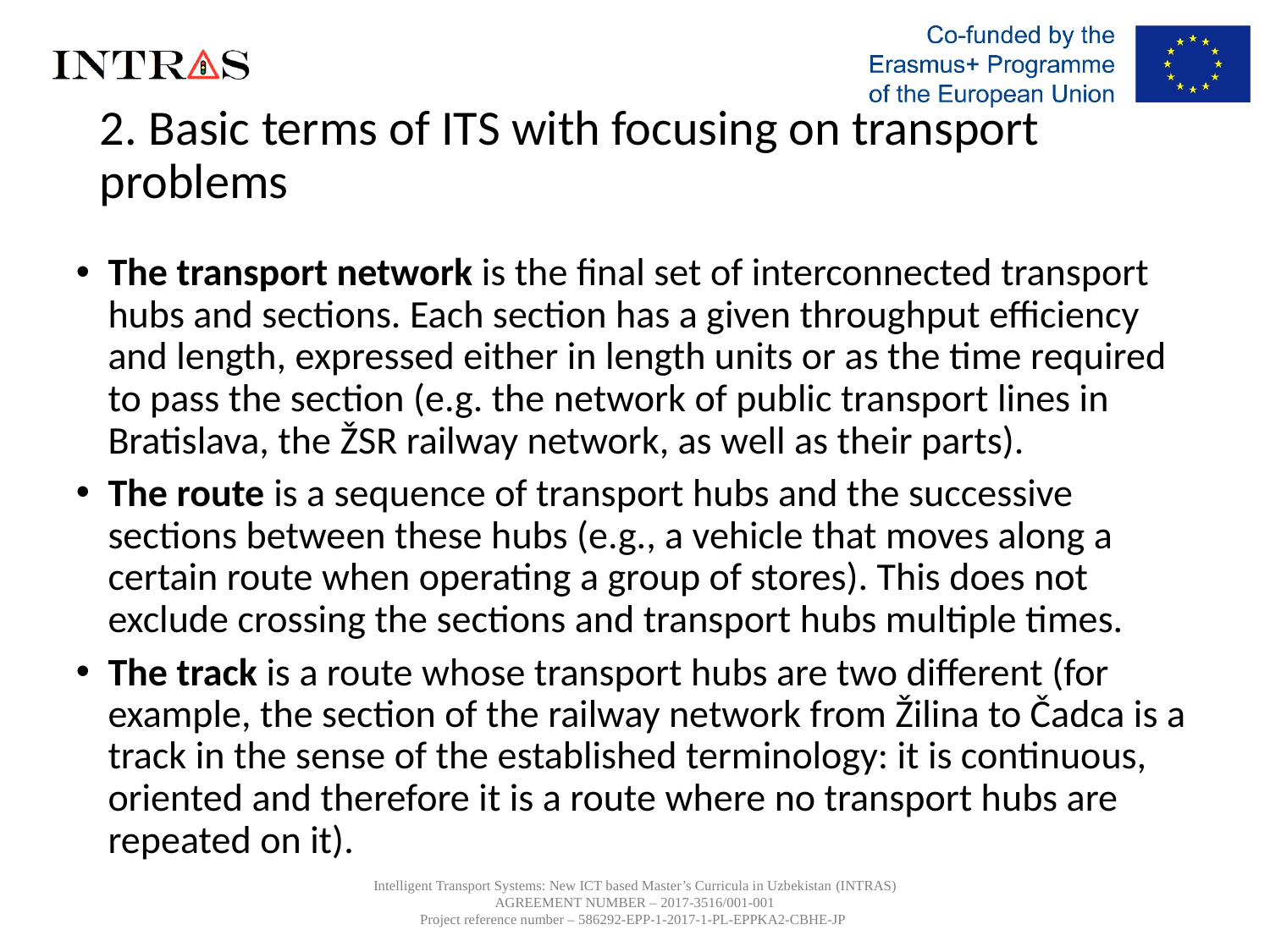

# 2. Basic terms of ITS with focusing on transport problems
The transport network is the final set of interconnected transport hubs and sections. Each section has a given throughput efficiency and length, expressed either in length units or as the time required to pass the section (e.g. the network of public transport lines in Bratislava, the ŽSR railway network, as well as their parts).
The route is a sequence of transport hubs and the successive sections between these hubs (e.g., a vehicle that moves along a certain route when operating a group of stores). This does not exclude crossing the sections and transport hubs multiple times.
The track is a route whose transport hubs are two different (for example, the section of the railway network from Žilina to Čadca is a track in the sense of the established terminology: it is continuous, oriented and therefore it is a route where no transport hubs are repeated on it).

Intelligent Transport Systems: New ICT based Master’s Curricula in Uzbekistan (INTRAS)
AGREEMENT NUMBER – 2017-3516/001-001
Project reference number – 586292-EPP-1-2017-1-PL-EPPKA2-CBHE-JP